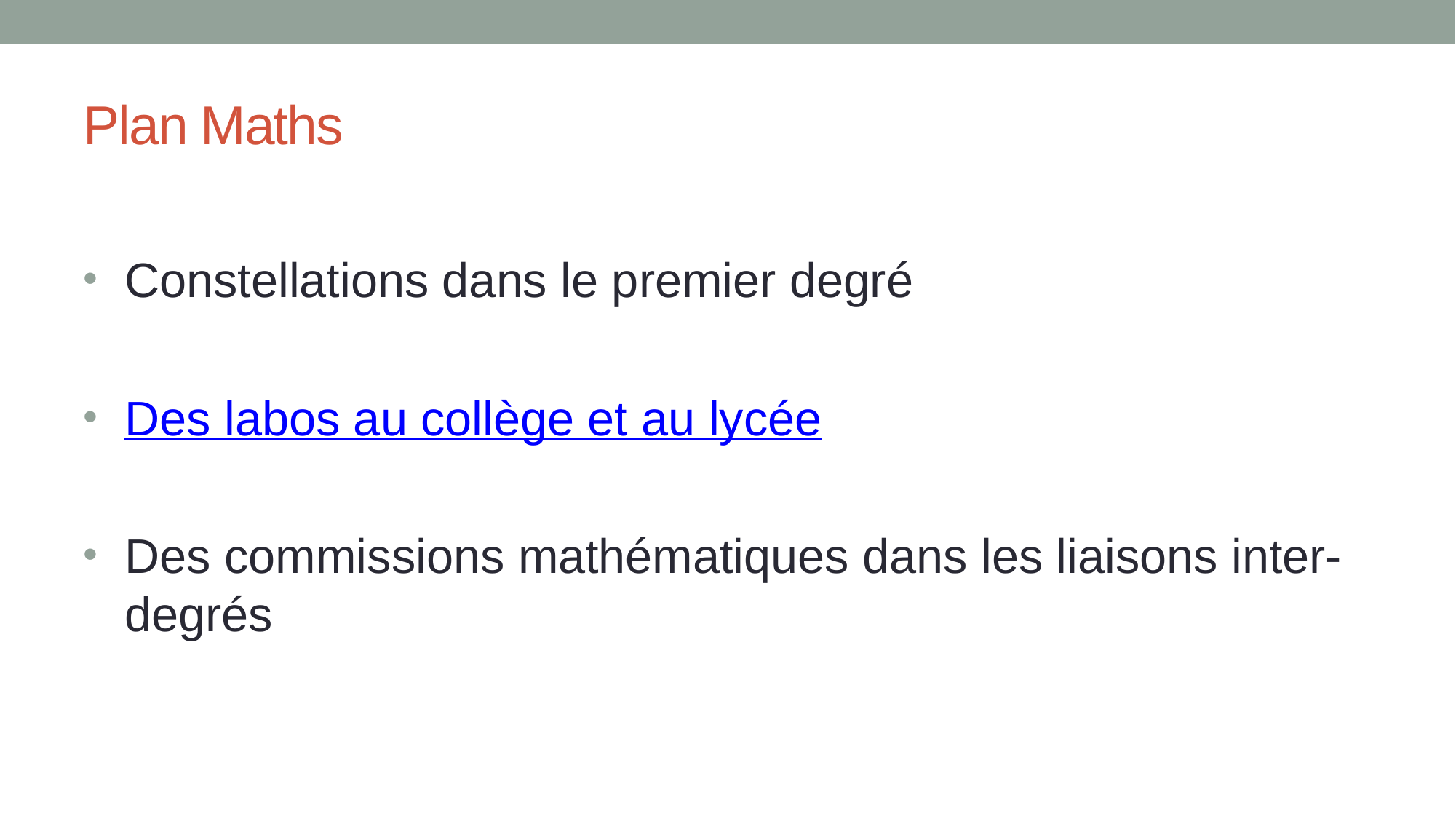

# Plan Maths
Constellations dans le premier degré

Des labos au collège et au lycée

Des commissions mathématiques dans les liaisons inter-degrés